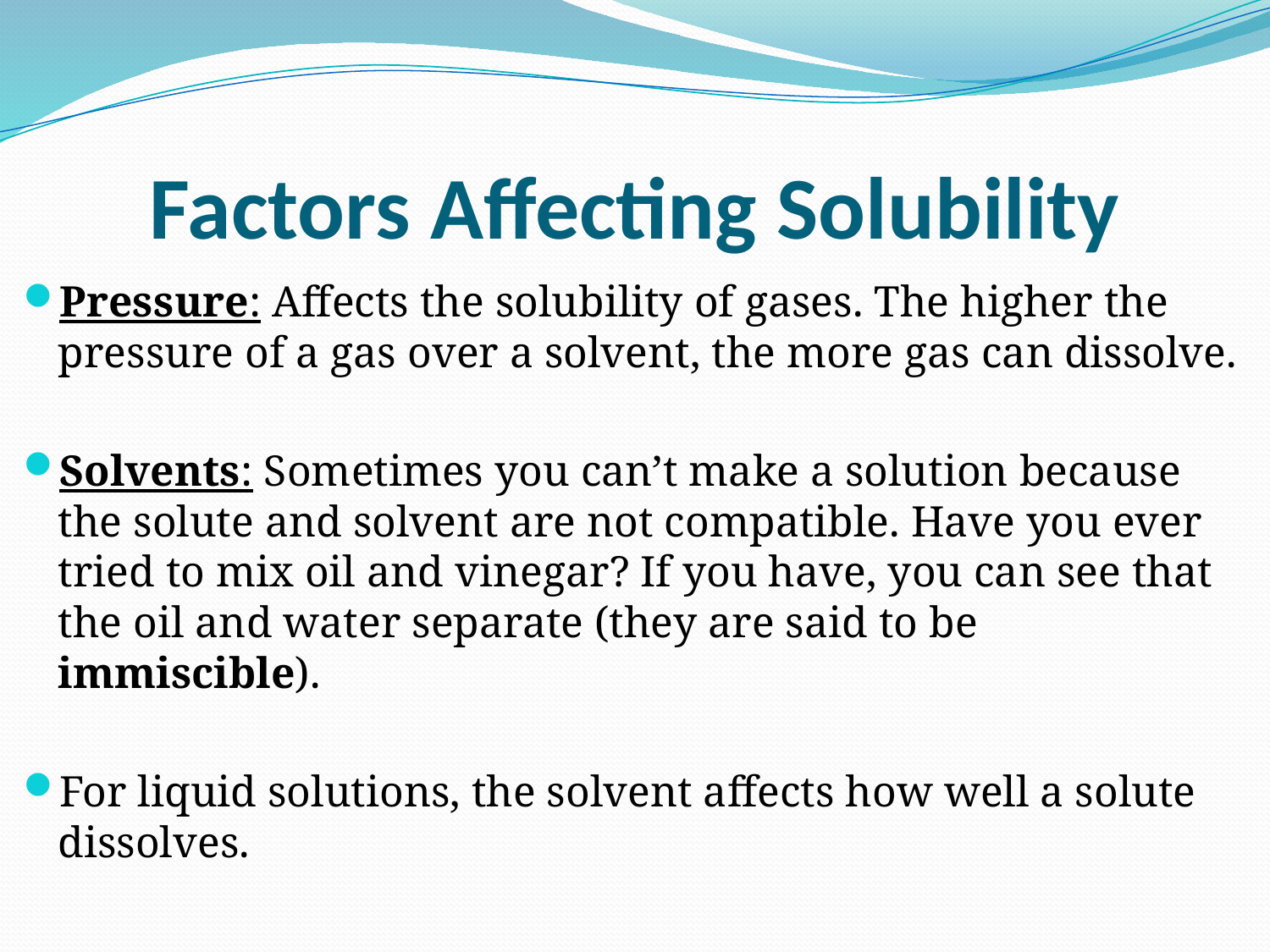

# Factors Affecting Solubility
Pressure: Affects the solubility of gases. The higher the pressure of a gas over a solvent, the more gas can dissolve.

Solvents: Sometimes you can’t make a solution because the solute and solvent are not compatible. Have you ever tried to mix oil and vinegar? If you have, you can see that the oil and water separate (they are said to be immiscible).

For liquid solutions, the solvent affects how well a solute dissolves.